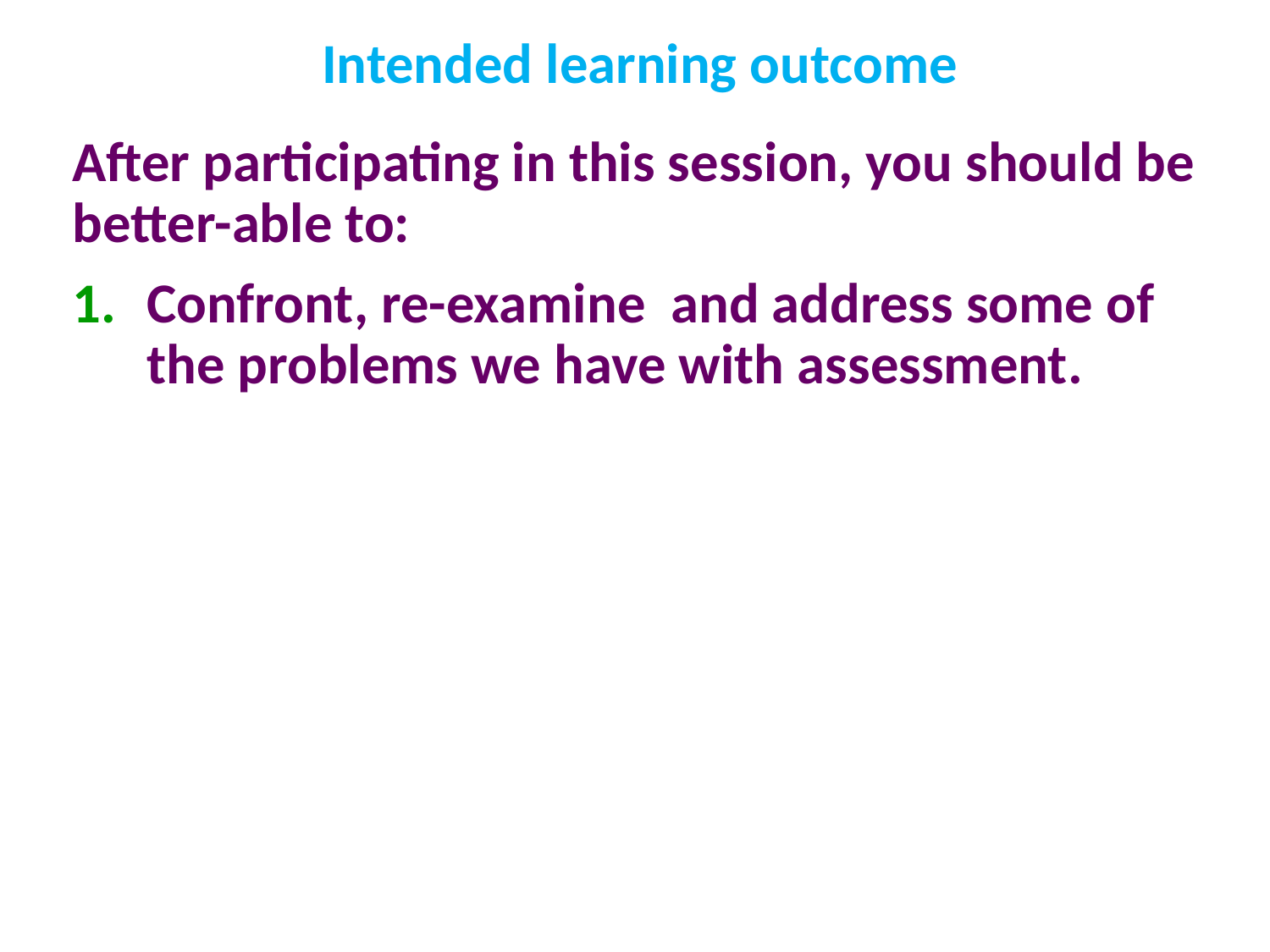

# Intended learning outcome
After participating in this session, you should be better-able to:
Confront, re-examine  and address some of the problems we have with assessment.